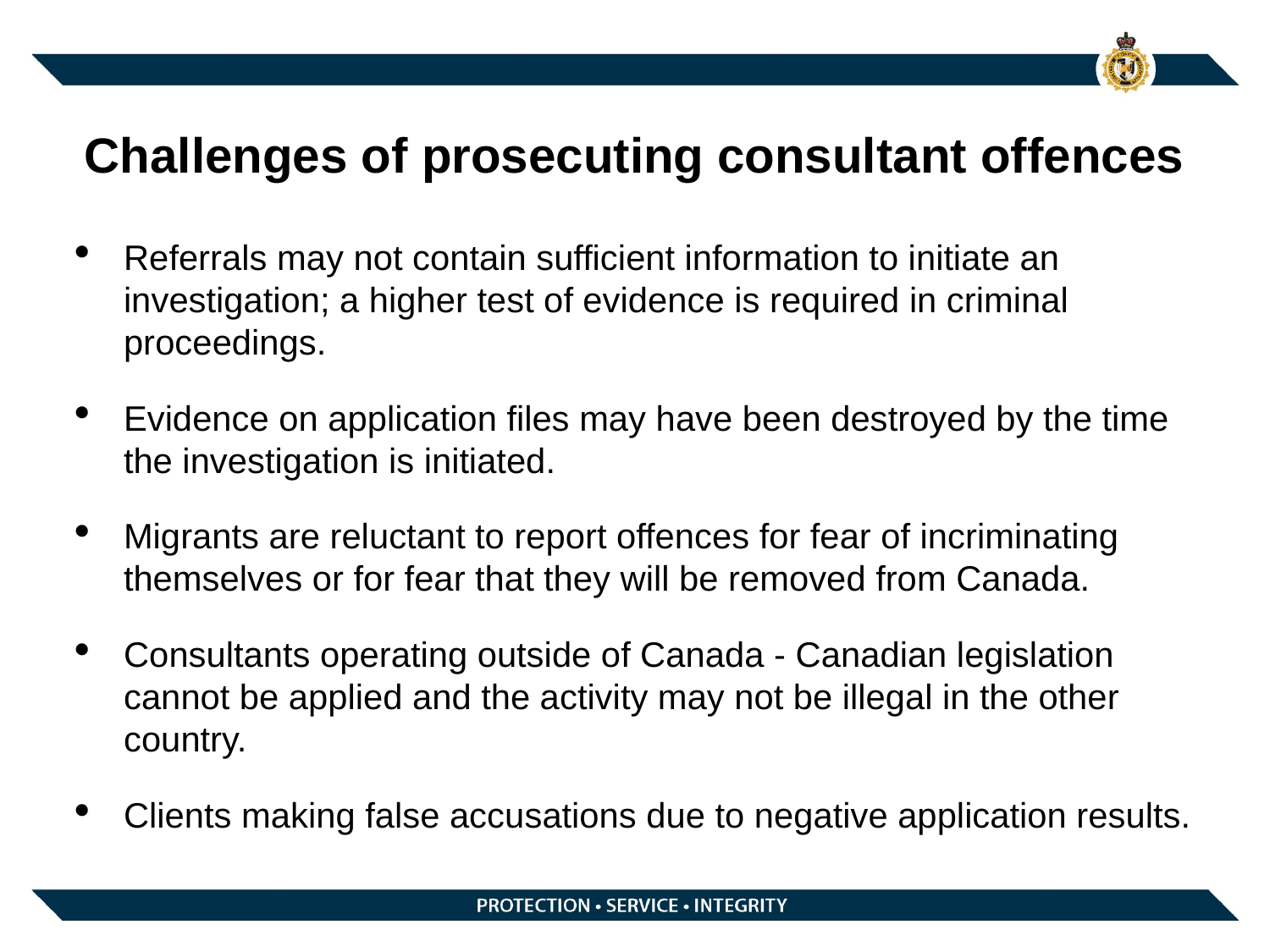

# Challenges of prosecuting consultant offences
Referrals may not contain sufficient information to initiate an investigation; a higher test of evidence is required in criminal proceedings.
Evidence on application files may have been destroyed by the time the investigation is initiated.
Migrants are reluctant to report offences for fear of incriminating themselves or for fear that they will be removed from Canada.
Consultants operating outside of Canada - Canadian legislation cannot be applied and the activity may not be illegal in the other country.
Clients making false accusations due to negative application results.